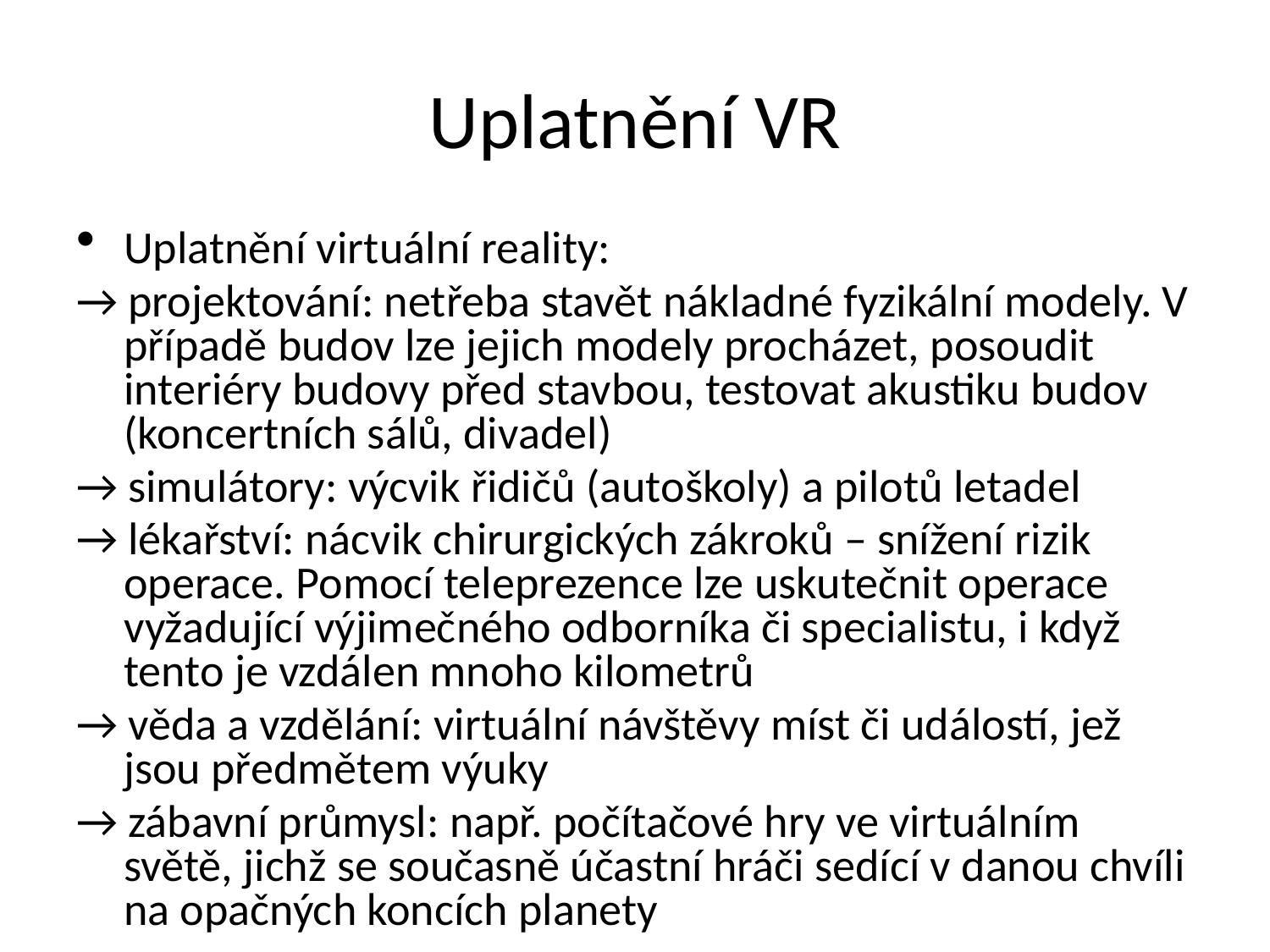

# Uplatnění VR
Uplatnění virtuální reality:
→ projektování: netřeba stavět nákladné fyzikální modely. V případě budov lze jejich modely procházet, posoudit interiéry budovy před stavbou, testovat akustiku budov (koncertních sálů, divadel)
→ simulátory: výcvik řidičů (autoškoly) a pilotů letadel
→ lékařství: nácvik chirurgických zákroků – snížení rizik operace. Pomocí teleprezence lze uskutečnit operace vyžadující výjimečného odborníka či specialistu, i když tento je vzdálen mnoho kilometrů
→ věda a vzdělání: virtuální návštěvy míst či událostí, jež jsou předmětem výuky
→ zábavní průmysl: např. počítačové hry ve virtuálním světě, jichž se současně účastní hráči sedící v danou chvíli na opačných koncích planety